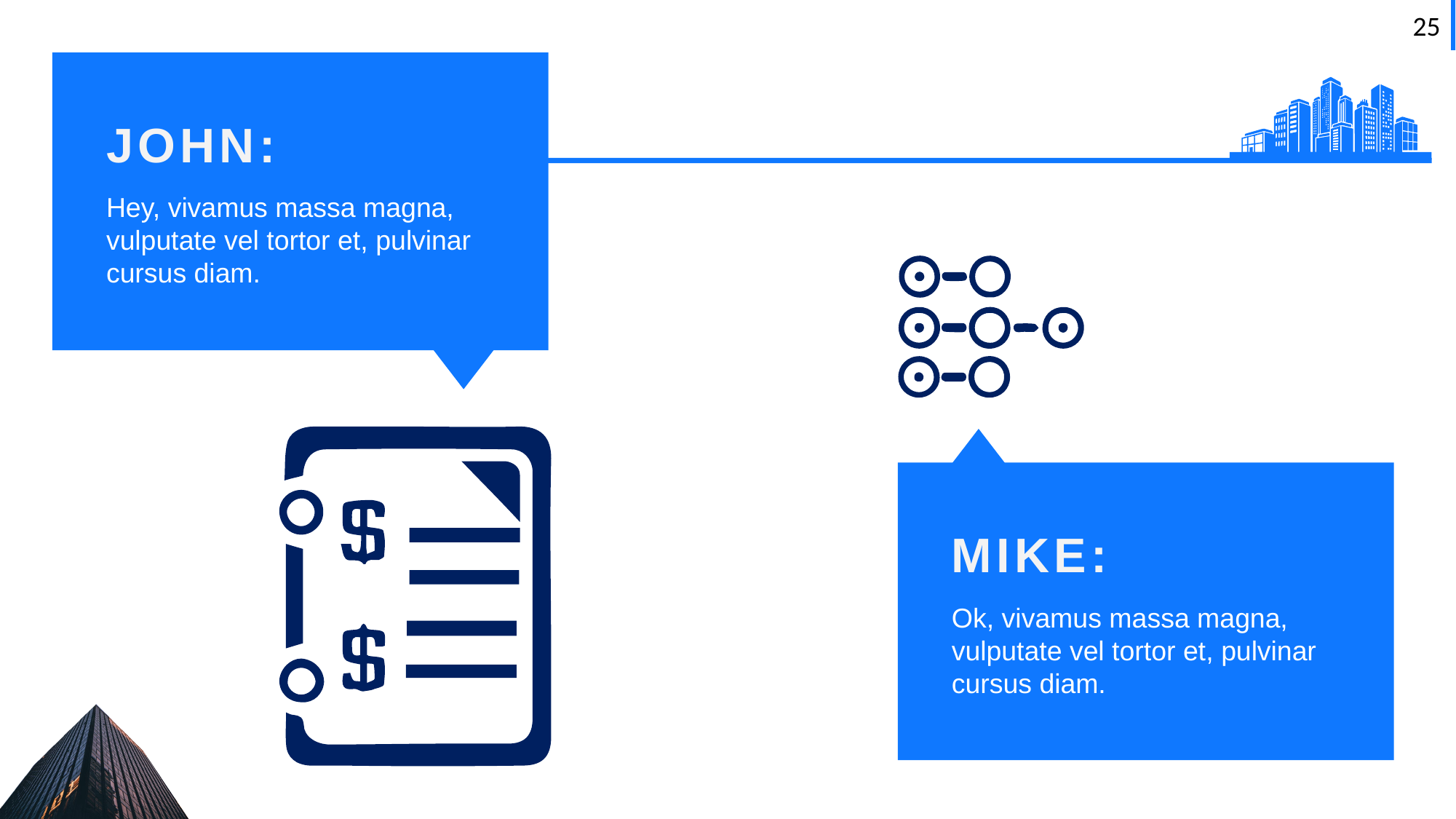

JOHN:
Hey, vivamus massa magna, vulputate vel tortor et, pulvinar cursus diam.

MIKE:
Ok, vivamus massa magna, vulputate vel tortor et, pulvinar cursus diam.